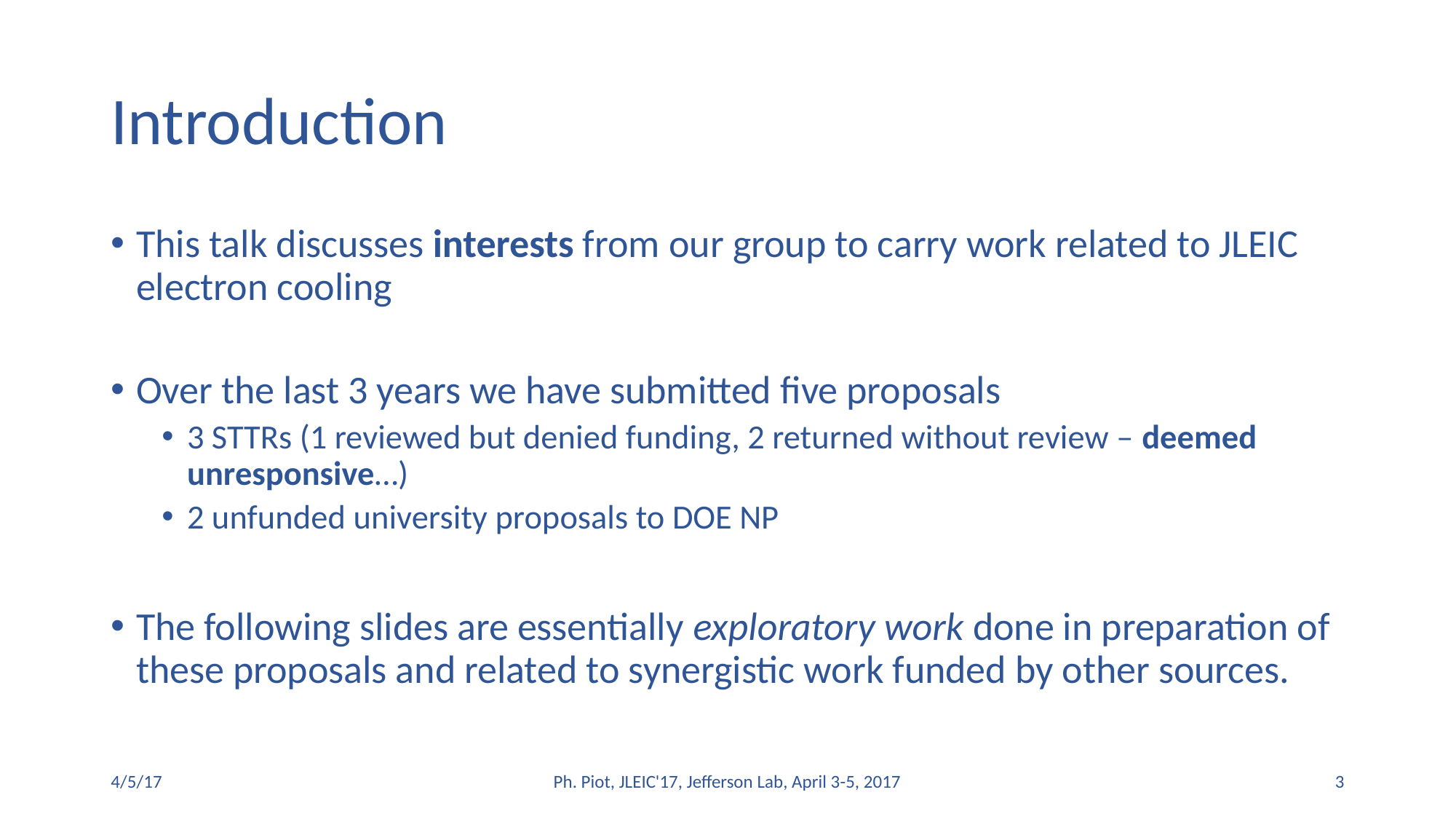

# Introduction
This talk discusses interests from our group to carry work related to JLEIC electron cooling
Over the last 3 years we have submitted five proposals
3 STTRs (1 reviewed but denied funding, 2 returned without review – deemed unresponsive…)
2 unfunded university proposals to DOE NP

The following slides are essentially exploratory work done in preparation of these proposals and related to synergistic work funded by other sources.

4/5/17
Ph. Piot, JLEIC'17, Jefferson Lab, April 3-5, 2017
3